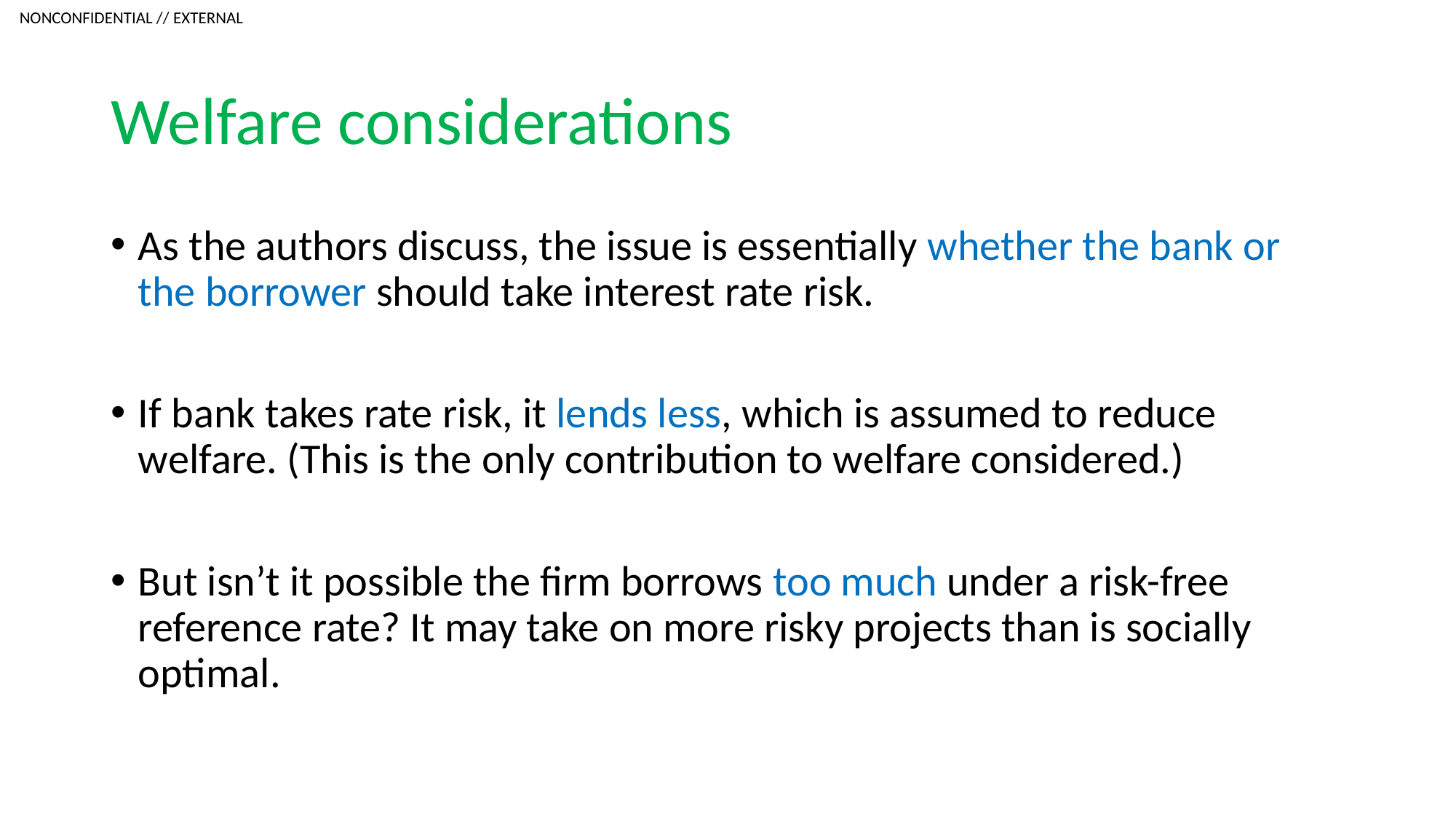

# Welfare considerations
As the authors discuss, the issue is essentially whether the bank or the borrower should take interest rate risk.

If bank takes rate risk, it lends less, which is assumed to reduce welfare. (This is the only contribution to welfare considered.)

But isn’t it possible the firm borrows too much under a risk-free reference rate? It may take on more risky projects than is socially optimal.